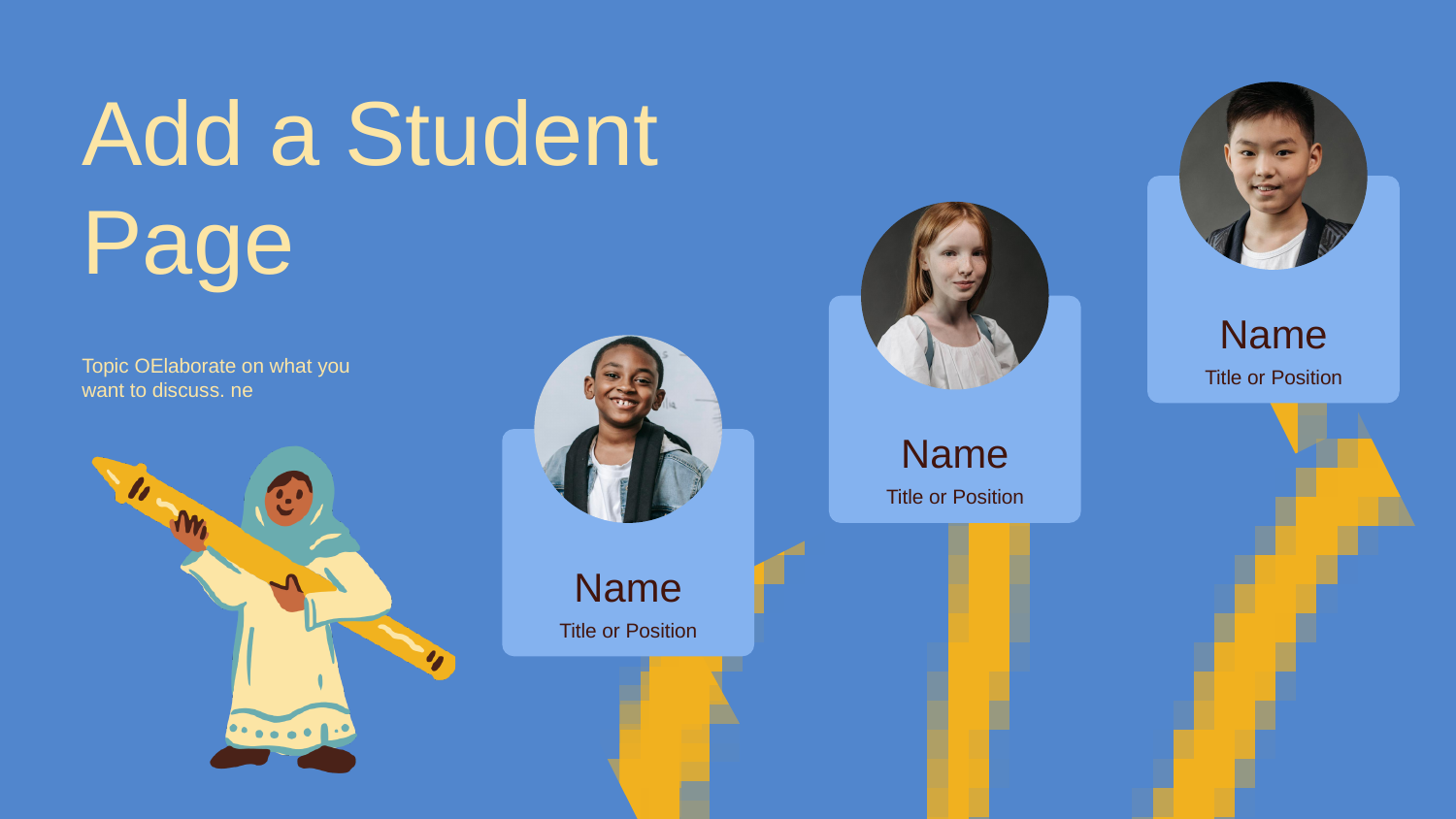

Add a Student Page

Name

Topic OElaborate on what you want to discuss. ne
Title or Position
Name

Title or Position
Name
Title or Position